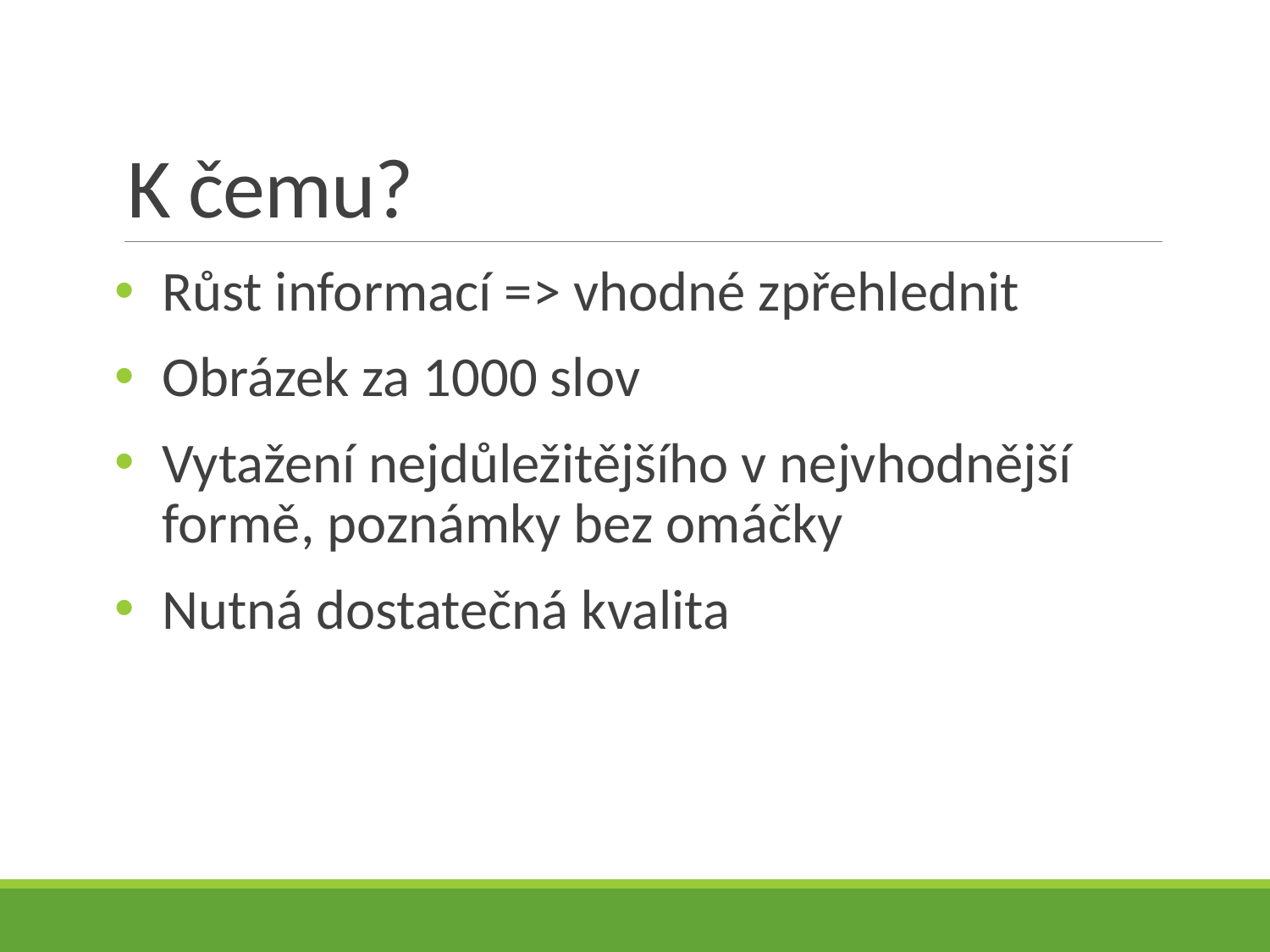

# K čemu?
Růst informací => vhodné zpřehlednit
Obrázek za 1000 slov
Vytažení nejdůležitějšího v nejvhodnější formě, poznámky bez omáčky
Nutná dostatečná kvalita